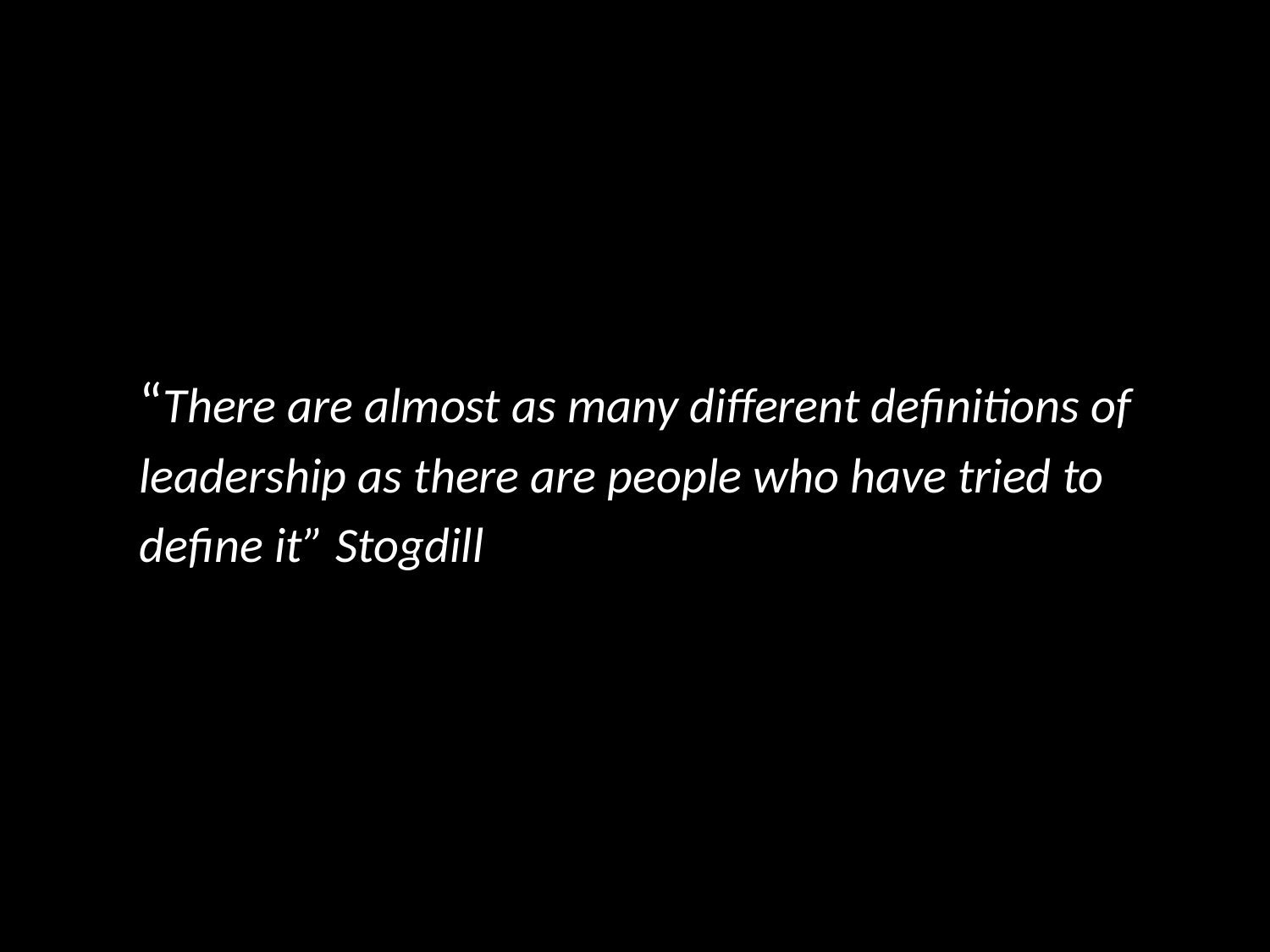

“There are almost as many different definitions of
leadership as there are people who have tried to
define it” Stogdill